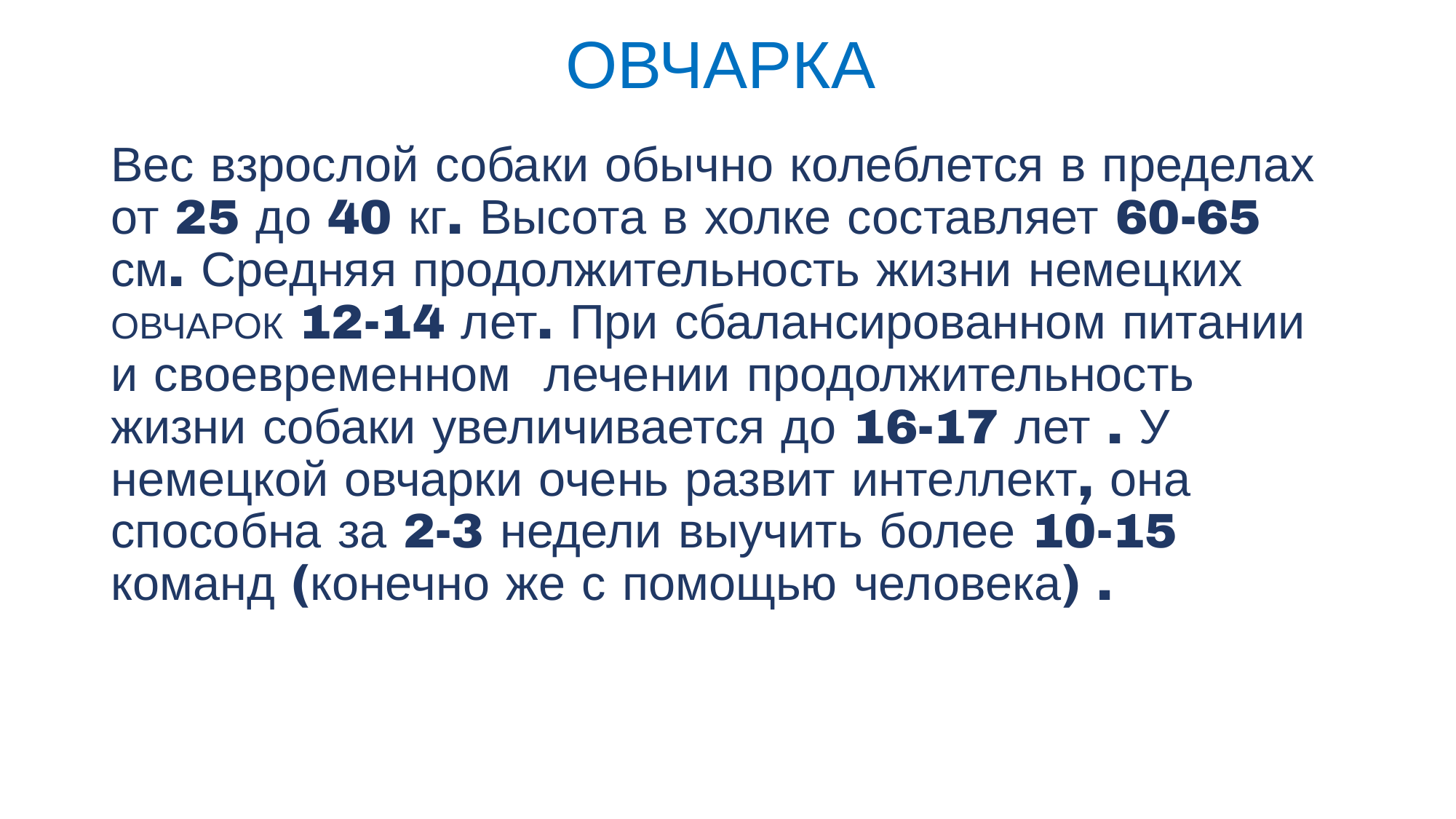

# ОВЧАРКА
Вес взрослой собаки обычно колеблется в пределах от 25 до 40 кг. Высота в холке составляет 60-65 см. Средняя продолжительность жизни немецких ОВЧАРОК 12-14 лет. При сбалансированном питании и своевременном  лечении продолжительность жизни собаки увеличивается до 16-17 лет . У немецкой овчарки очень развит интеЛлект, она способна за 2-3 недели выучить более 10-15 команд (конечно же с помощью человека) .